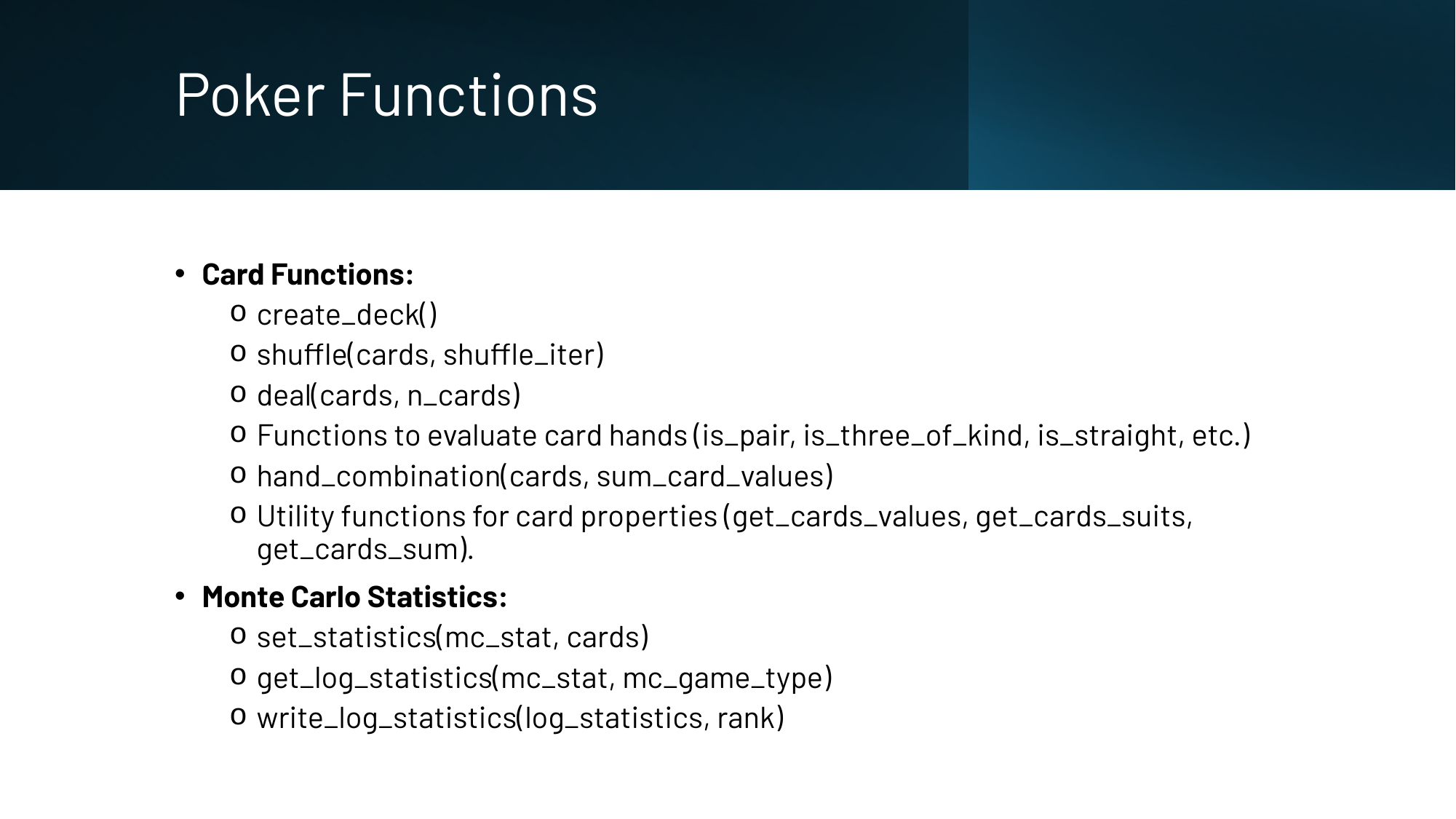

# Poker Functions
Card Functions:
create_deck()
shuffle(cards, shuffle_iter)
deal(cards, n_cards)
Functions to evaluate card hands (is_pair, is_three_of_kind, is_straight, etc.)
hand_combination(cards, sum_card_values)
Utility functions for card properties (get_cards_values, get_cards_suits, get_cards_sum).
Monte Carlo Statistics:
set_statistics(mc_stat, cards)
get_log_statistics(mc_stat, mc_game_type)
write_log_statistics(log_statistics, rank)
15